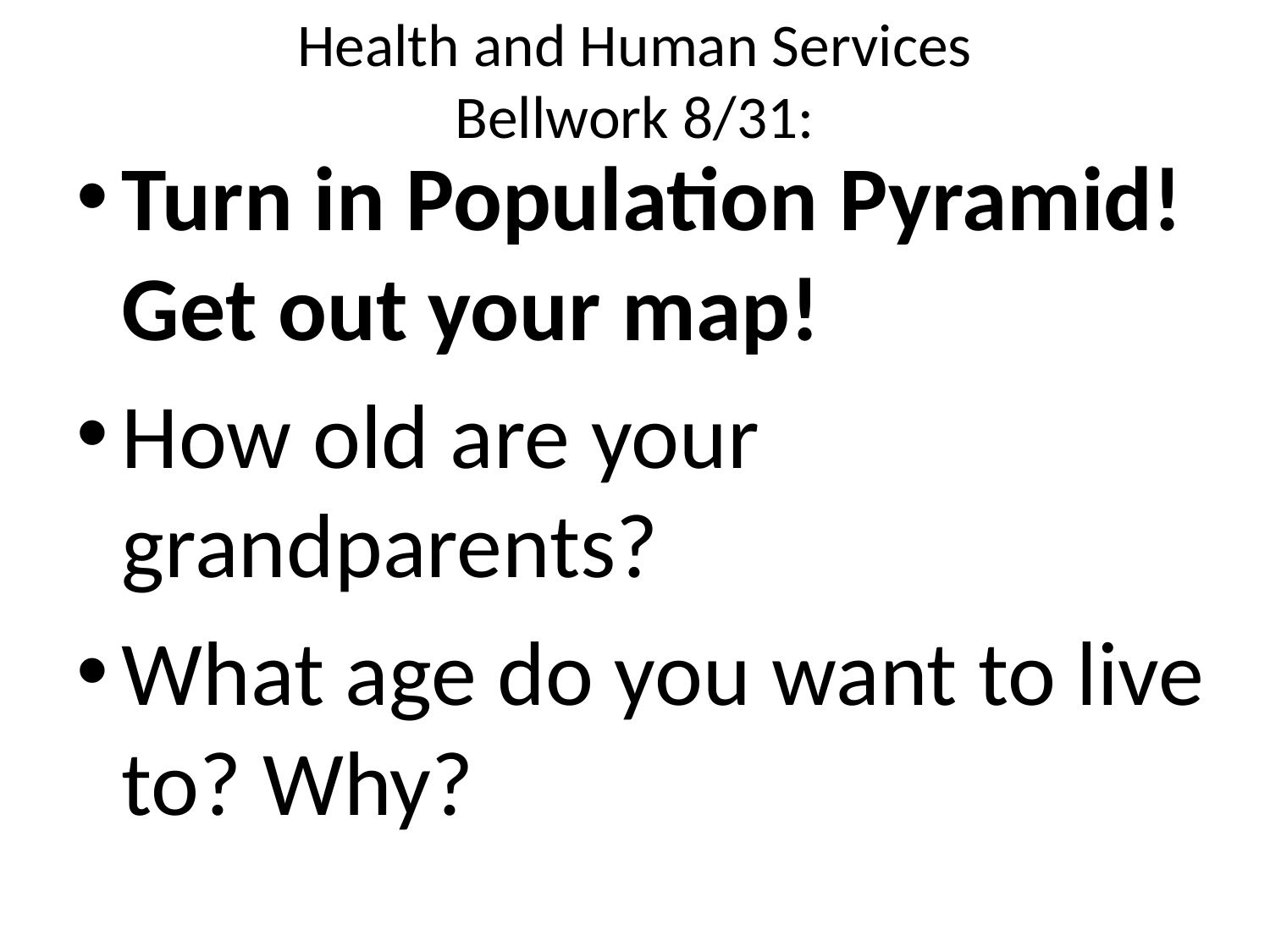

# Health and Human Services Bellwork 8/31:
Turn in Population Pyramid! Get out your map!
How old are your grandparents?
What age do you want to live to? Why?